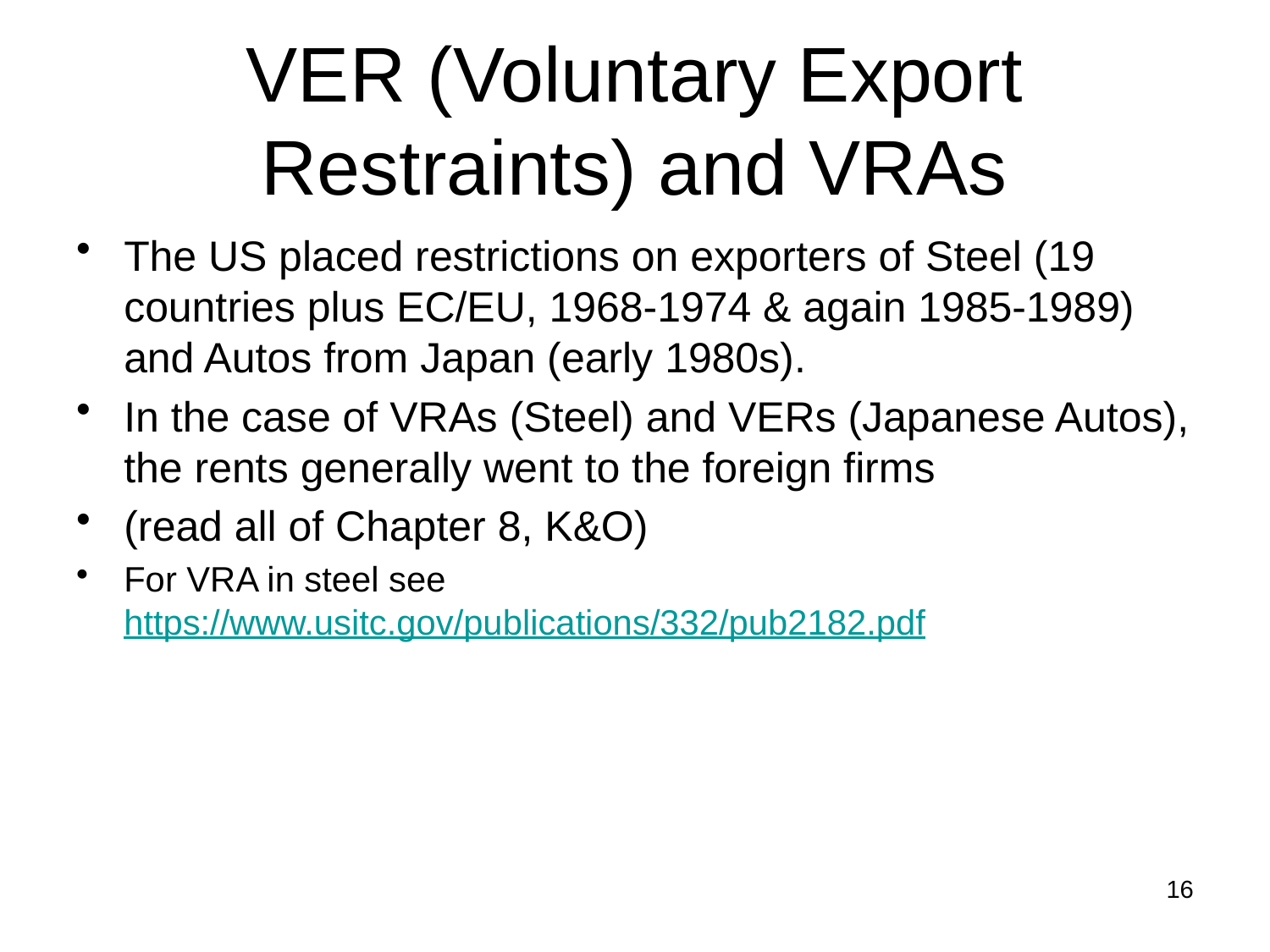

# VER (Voluntary Export Restraints) and VRAs
The US placed restrictions on exporters of Steel (19 countries plus EC/EU, 1968-1974 & again 1985-1989) and Autos from Japan (early 1980s).
In the case of VRAs (Steel) and VERs (Japanese Autos), the rents generally went to the foreign firms
(read all of Chapter 8, K&O)
For VRA in steel see https://www.usitc.gov/publications/332/pub2182.pdf
16